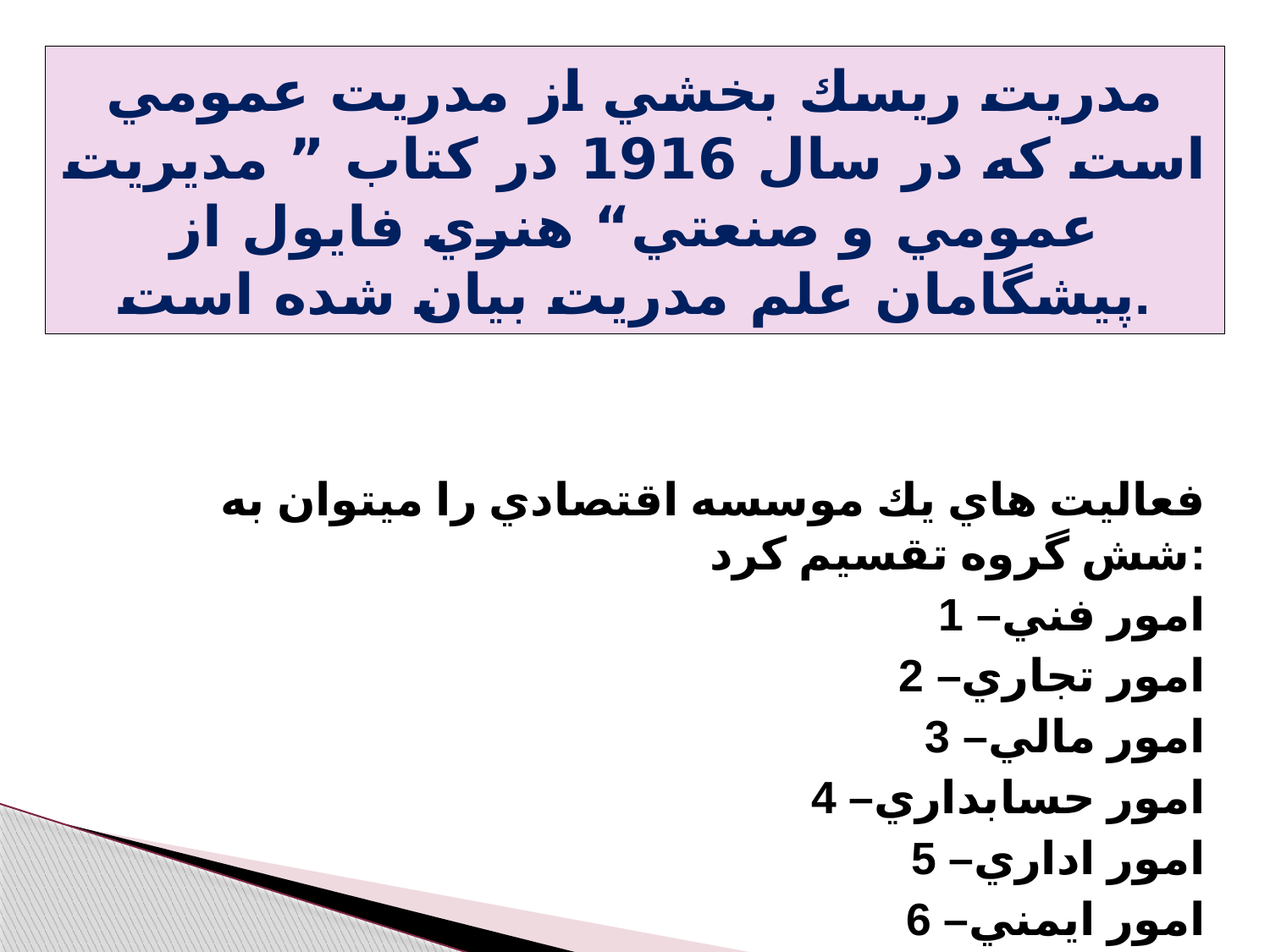

# مدريت ريسك بخشي از مدريت عمومي است كه در سال 1916 در كتاب ” مديريت عمومي و صنعتي“ هنري فايول از پيشگامان علم مدريت بيان شده است.‌‍
فعاليت هاي يك موسسه اقتصادي را ميتوان به شش گروه تقسيم كرد:
1 –امور فني
2 –امور تجاري
3 –امور مالي
4 –امور حسابداري
5 –امور اداري
6 –امور ايمني